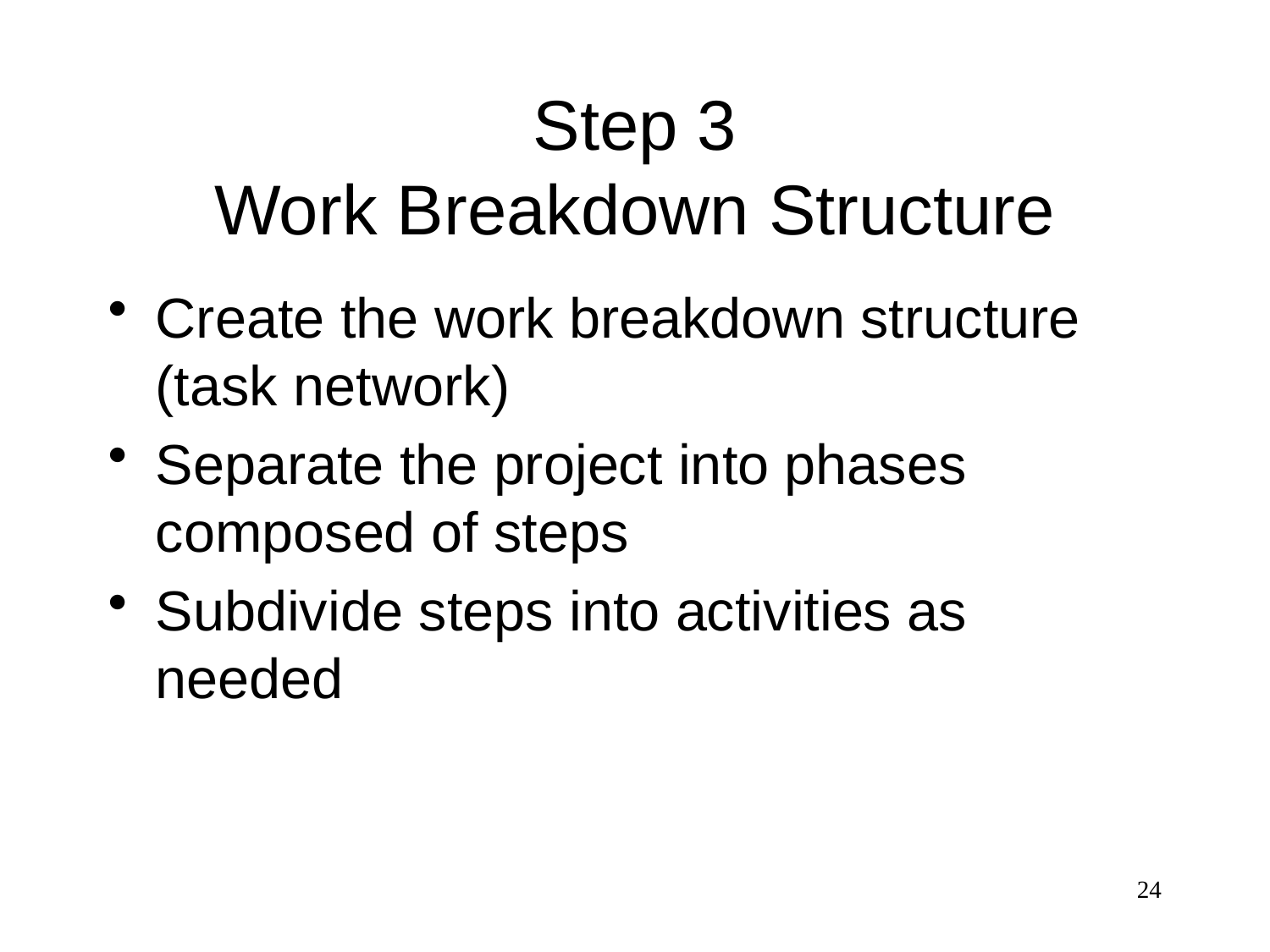

# Step 3 Work Breakdown Structure
Create the work breakdown structure (task network)
Separate the project into phases composed of steps
Subdivide steps into activities as needed
24